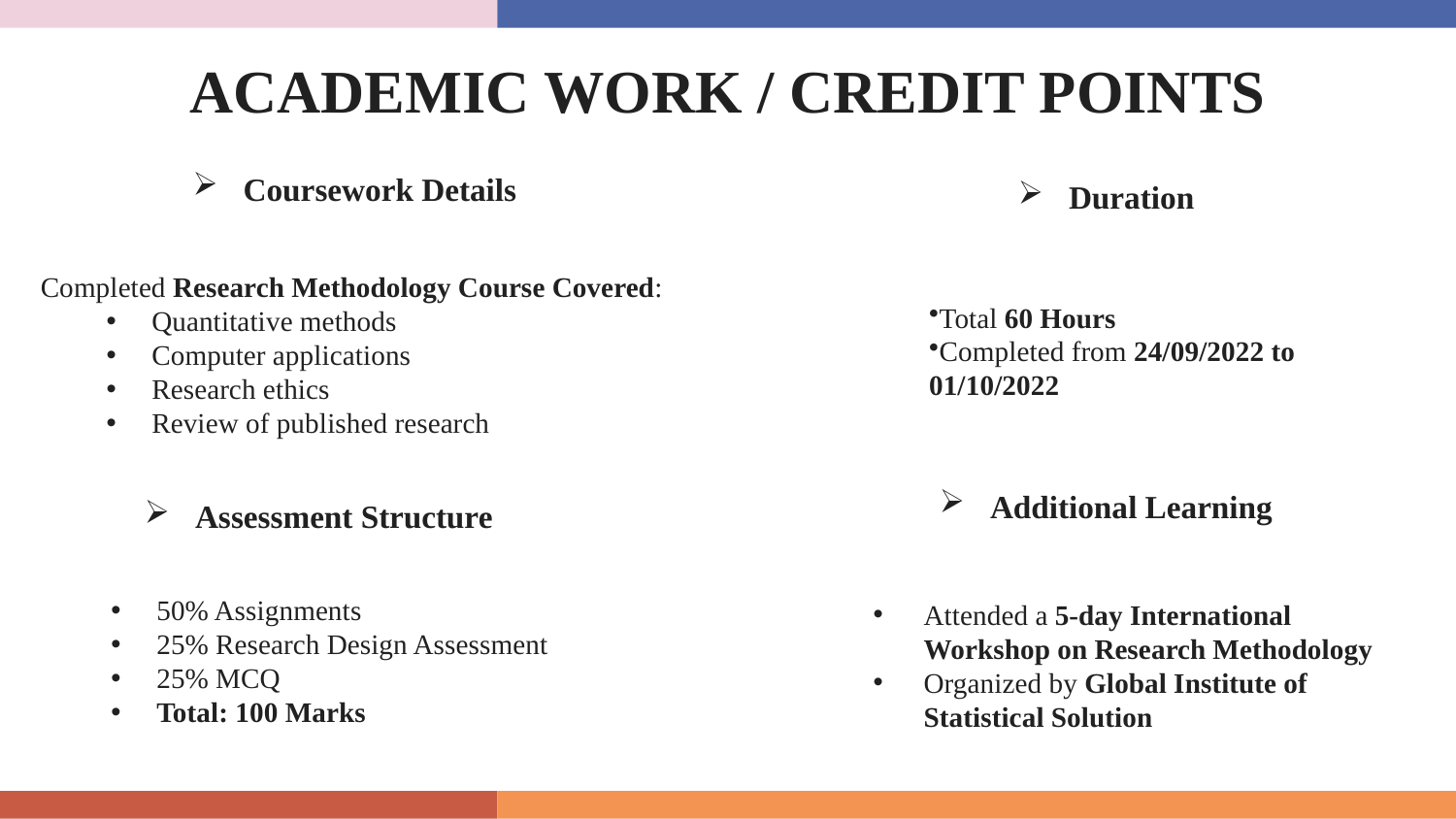

# ACADEMIC WORK / CREDIT POINTS
Coursework Details
Duration
 Completed Research Methodology Course Covered:
Quantitative methods
Computer applications
Research ethics
Review of published research

Total 60 Hours
Completed from 24/09/2022 to 01/10/2022
Additional Learning
Assessment Structure
Attended a 5-day International Workshop on Research Methodology
Organized by Global Institute of Statistical Solution

50% Assignments
25% Research Design Assessment
25% MCQ
Total: 100 Marks